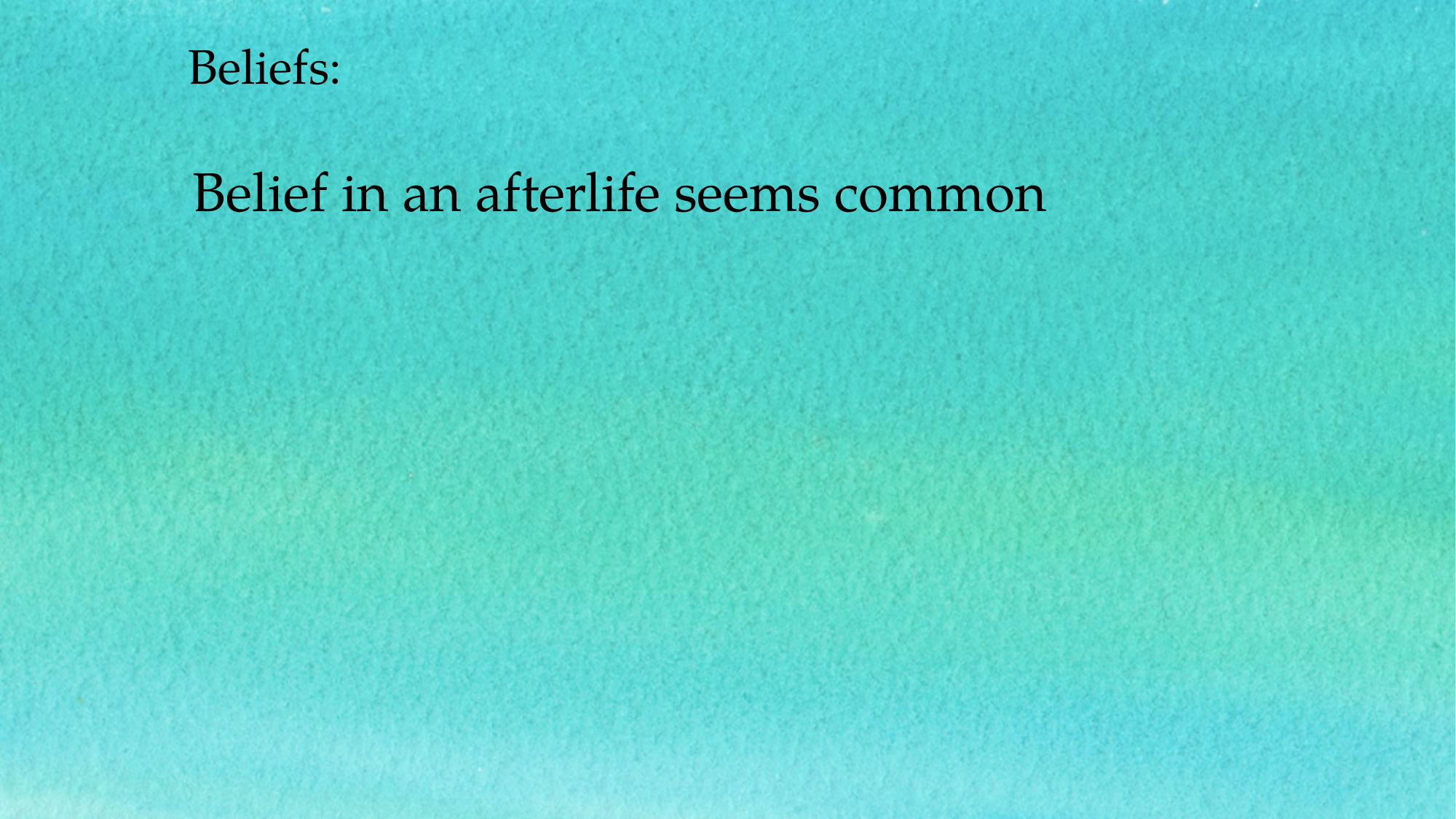

Beliefs:
# Belief in an afterlife seems common